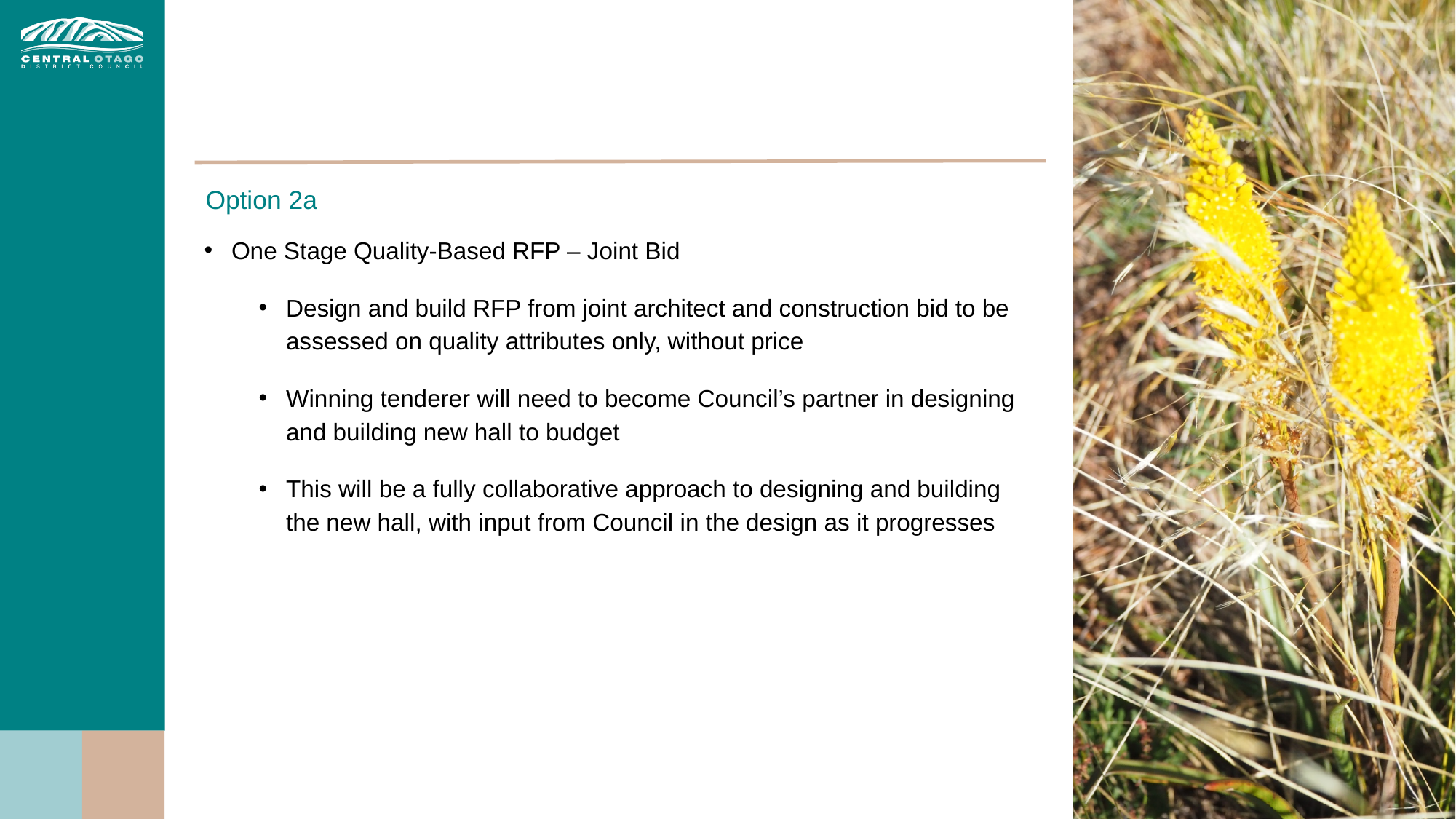

#
Option 2a

One Stage Quality-Based RFP – Joint Bid
Design and build RFP from joint architect and construction bid to be assessed on quality attributes only, without price
Winning tenderer will need to become Council’s partner in designing and building new hall to budget
This will be a fully collaborative approach to designing and building the new hall, with input from Council in the design as it progresses